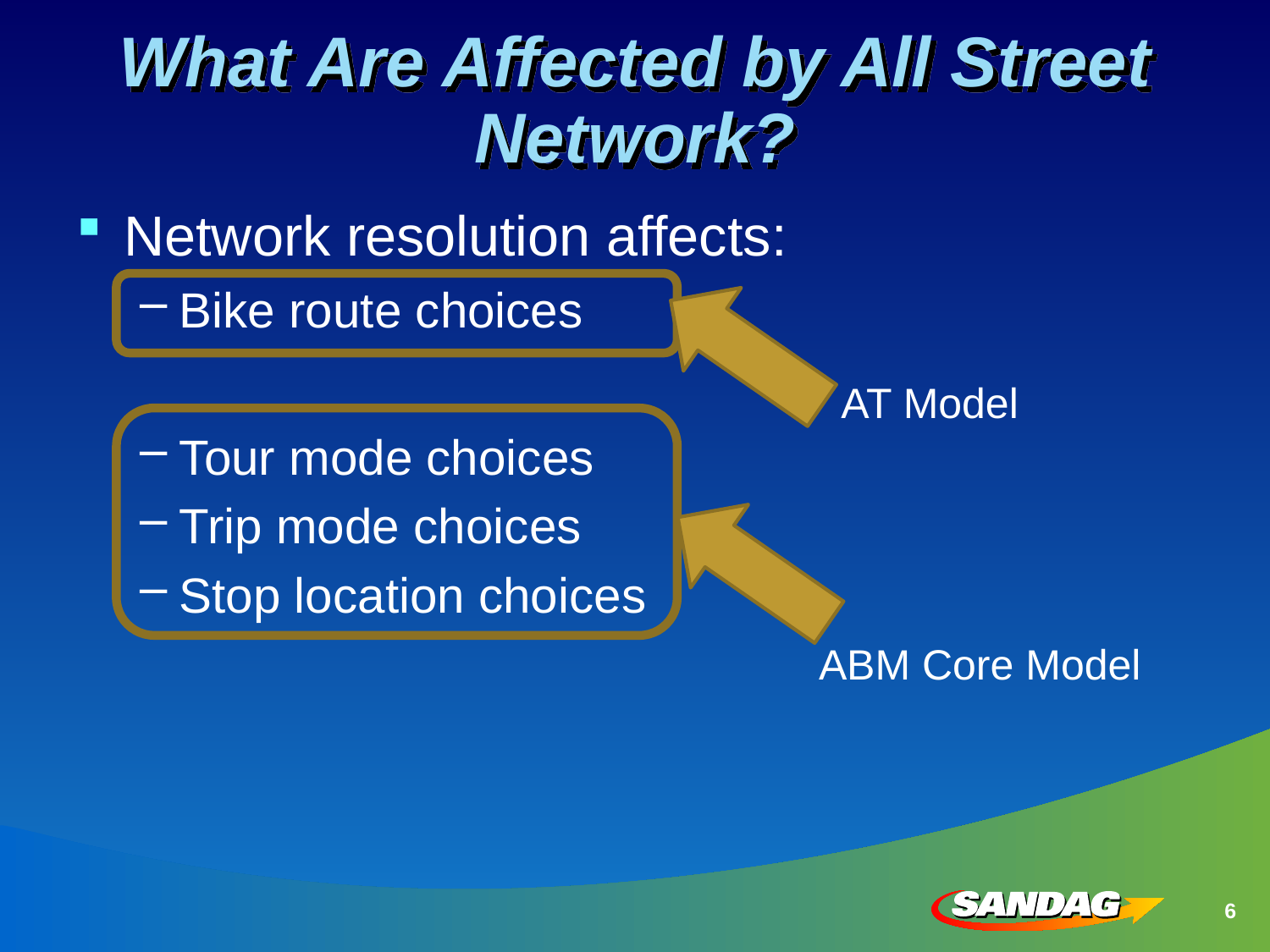

# What Are Affected by All Street Network?
Network resolution affects:
Bike route choices

Tour mode choices
Trip mode choices
Stop location choices

AT Model

ABM Core Model
6